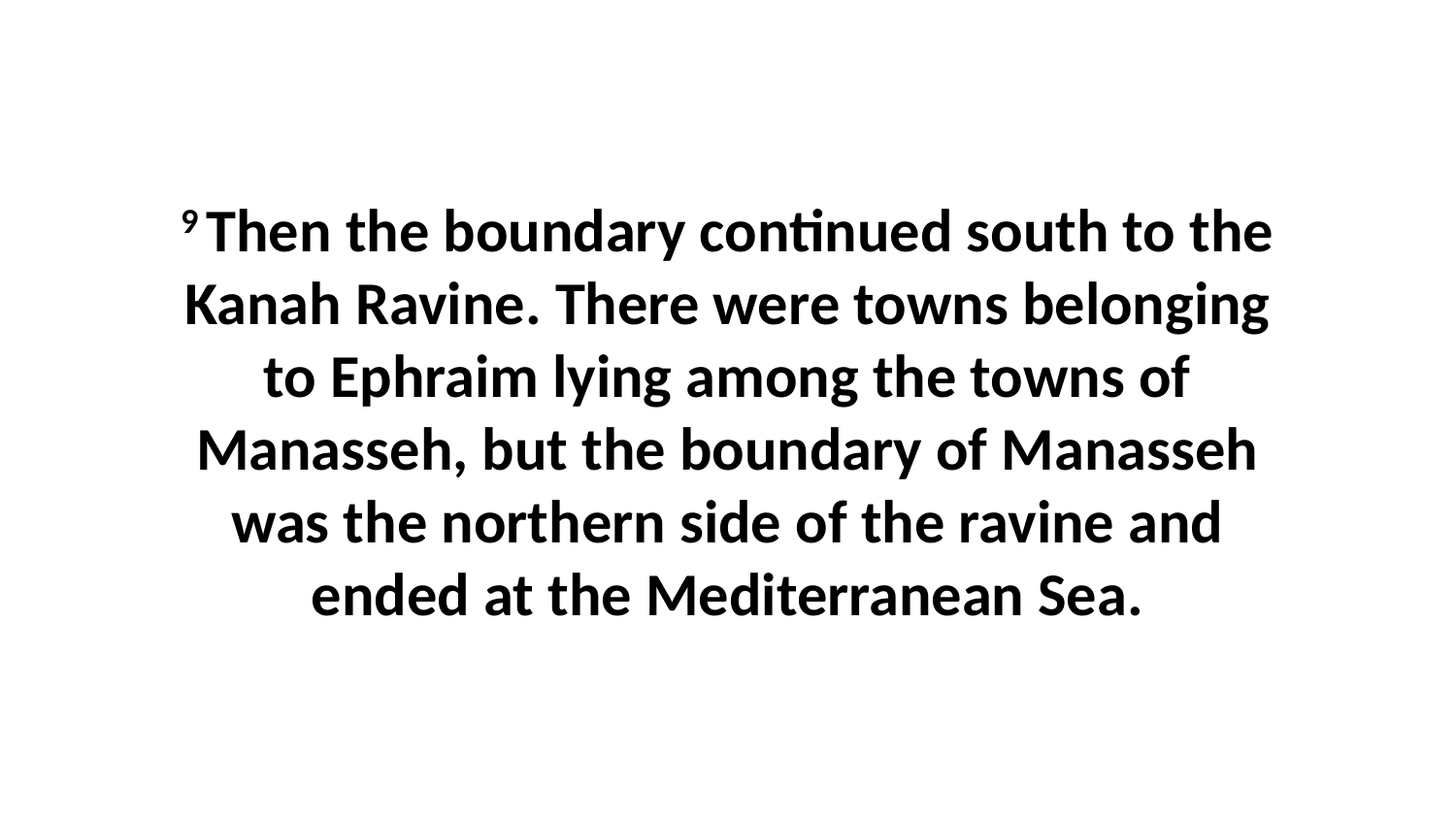

9 Then the boundary continued south to the Kanah Ravine. There were towns belonging to Ephraim lying among the towns of Manasseh, but the boundary of Manasseh was the northern side of the ravine and ended at the Mediterranean Sea.